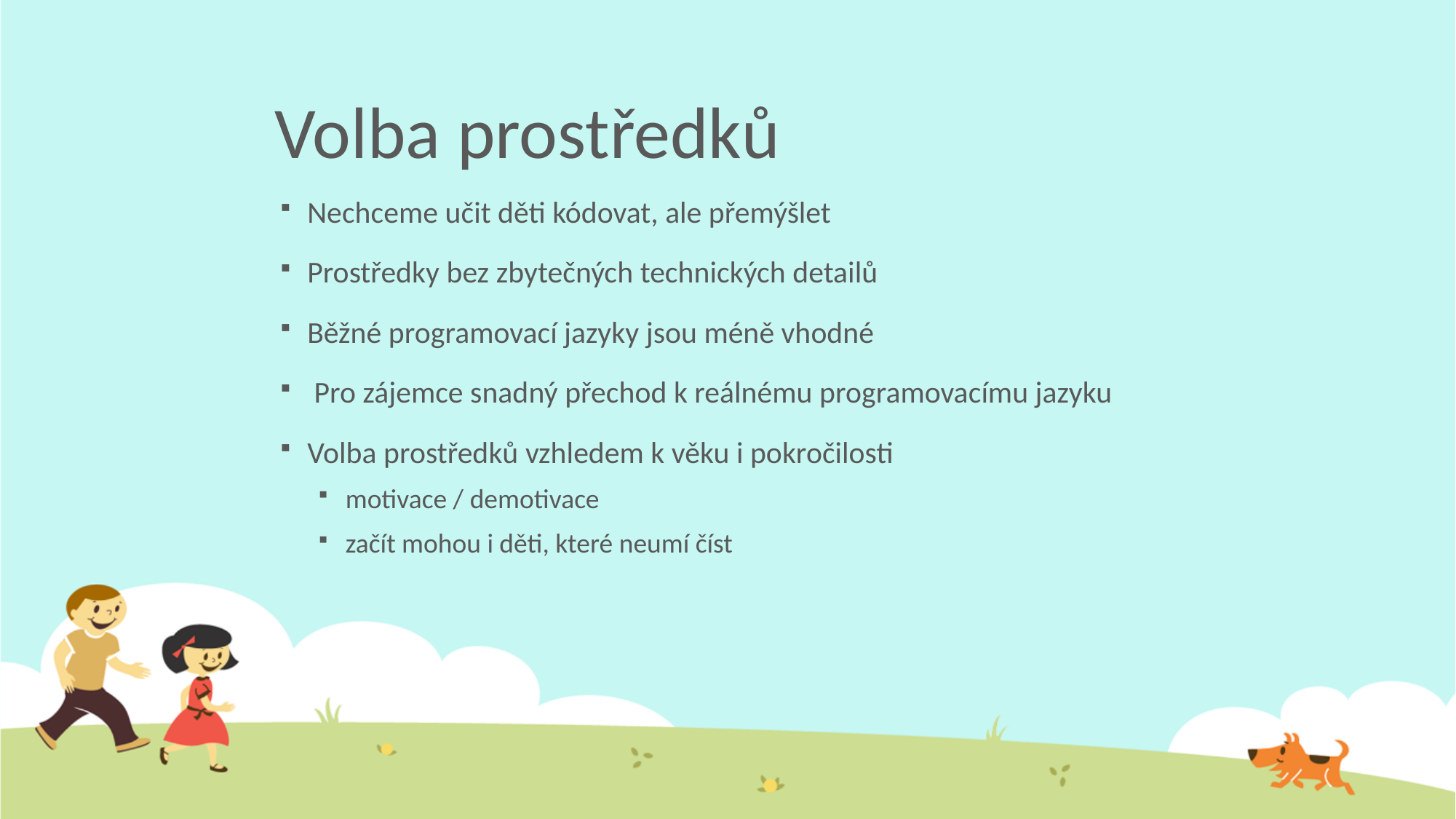

# Volba prostředků
Nechceme učit děti kódovat, ale přemýšlet
Prostředky bez zbytečných technických detailů
Běžné programovací jazyky jsou méně vhodné
 Pro zájemce snadný přechod k reálnému programovacímu jazyku
Volba prostředků vzhledem k věku i pokročilosti
motivace / demotivace
začít mohou i děti, které neumí číst